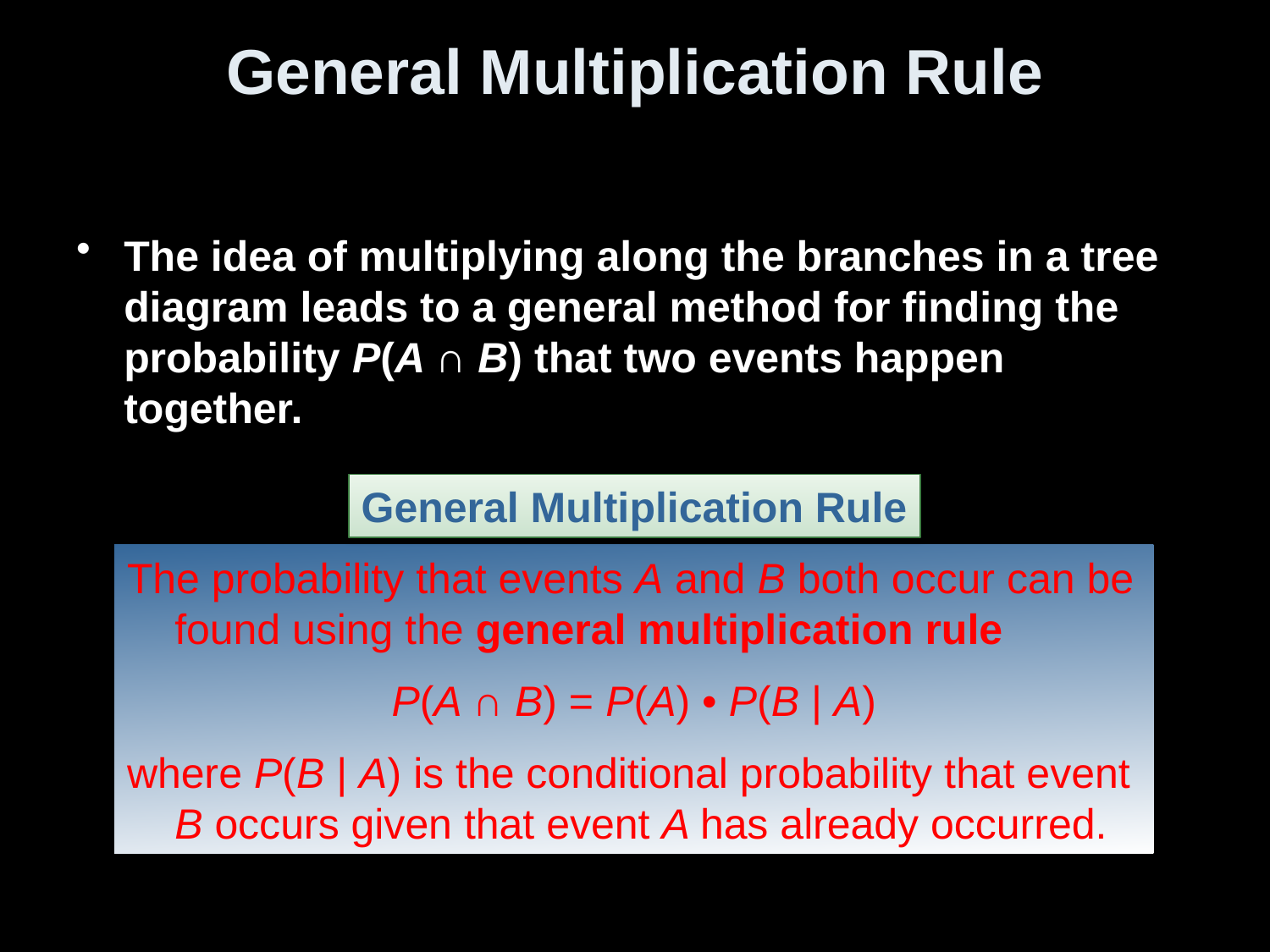

# General Multiplication Rule
The idea of multiplying along the branches in a tree diagram leads to a general method for finding the probability P(A ∩ B) that two events happen together.

General Multiplication Rule
The probability that events A and B both occur can be found using the general multiplication rule
P(A ∩ B) = P(A) • P(B | A)
where P(B | A) is the conditional probability that event B occurs given that event A has already occurred.